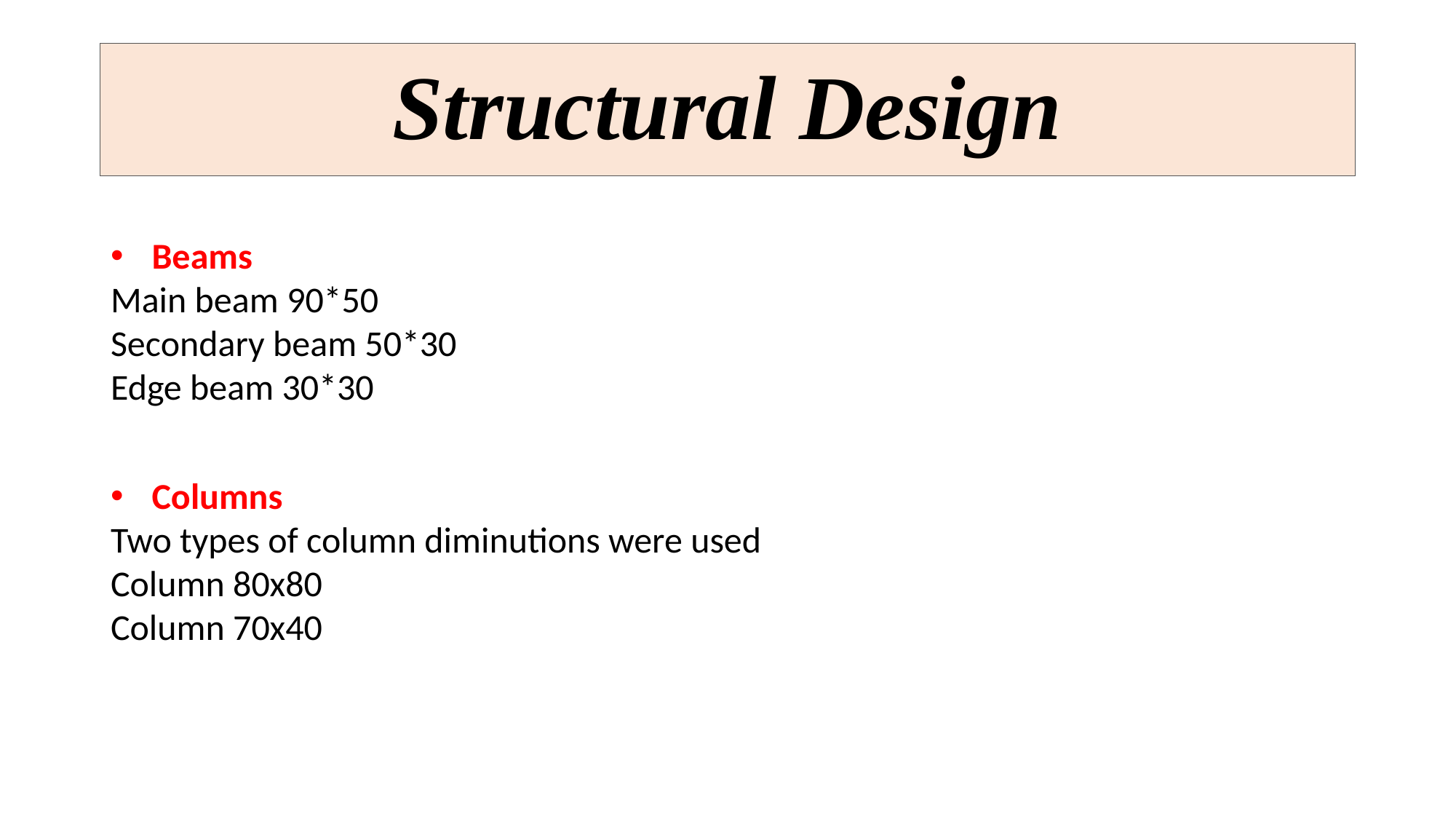

Structural Design
Beams
Main beam 90*50
Secondary beam 50*30
Edge beam 30*30

Columns
Two types of column diminutions were used
Column 80x80
Column 70x40